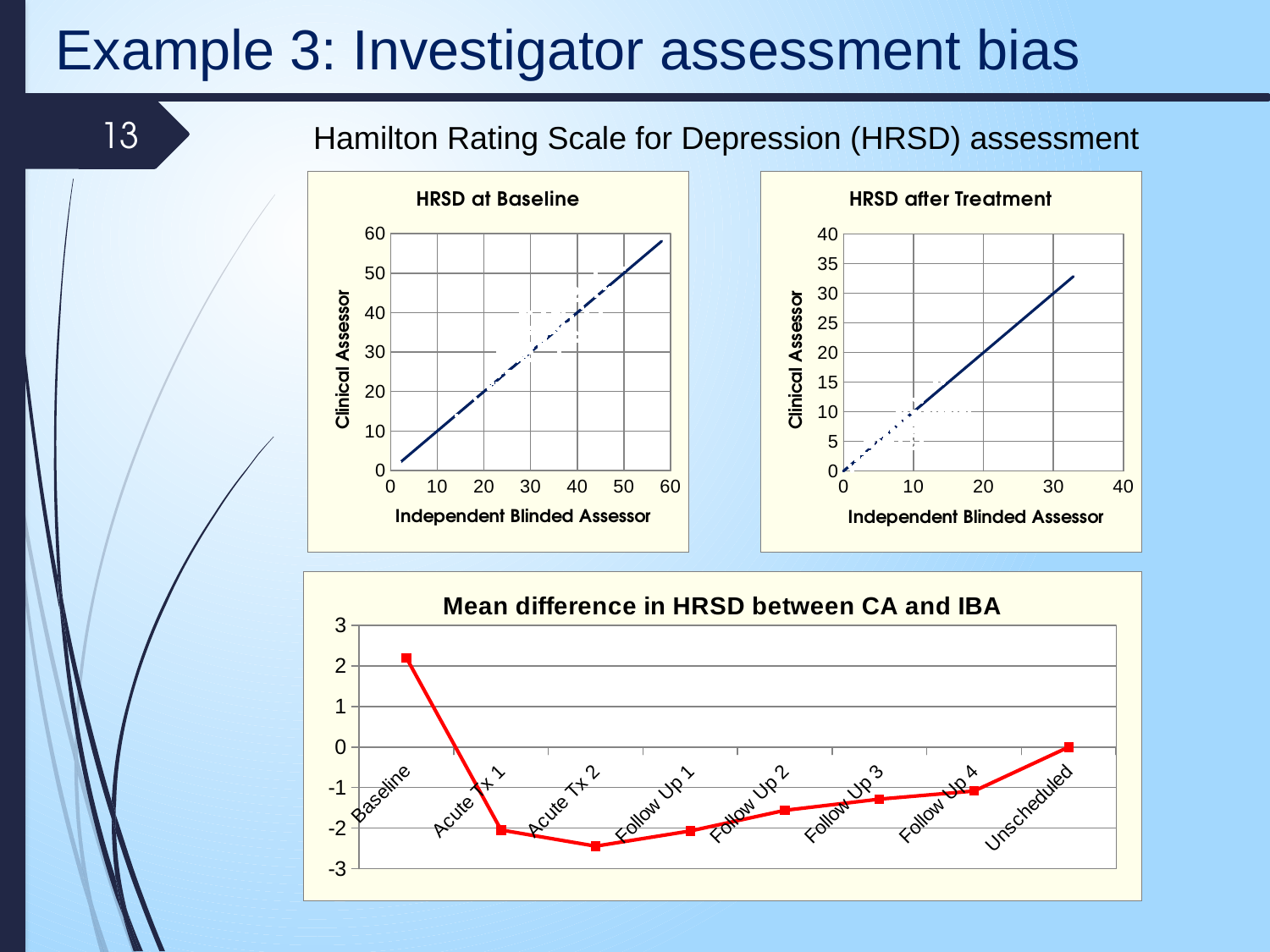

Example 3: Investigator assessment bias
Hamilton Rating Scale for Depression (HRSD) assessment
13

### Chart: HRSD at Baseline

| Category | Clinical Assessor |  |
|---|---|---|

### Chart: HRSD after Treatment

| Category | Clinical Assessor |  |
|---|---|---|

### Chart: Mean difference in HRSD between CA and IBA

| Category | DIff |
|---|---|
| Baseline | 2.197802197802198 |
| Acute Tx 1 | -2.0479041916167664 |
| Acute Tx 2 | -2.446043165467626 |
| Follow Up 1 | -2.0704225352112675 |
| Follow Up 2 | -1.5614035087719298 |
| Follow Up 3 | -1.2857142857142858 |
| Follow Up 4 | -1.0851063829787233 |
| Unscheduled | 0.0 |